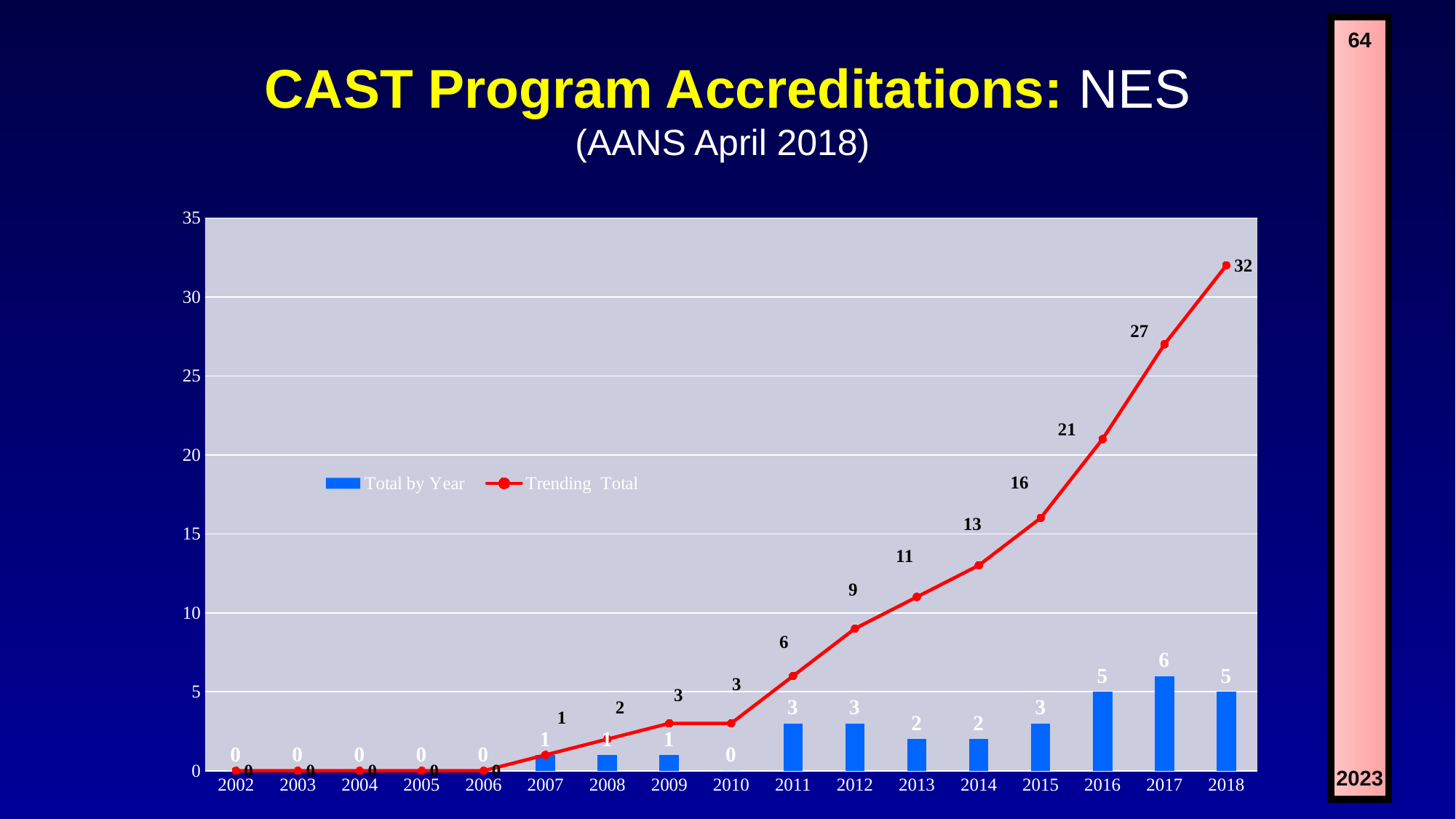

64

2023
# CAST Program Accreditations: NES (AANS April 2018)

### Chart

| Category | Total by Year | Trending  Total |
|---|---|---|
| 2002 | 0.0 | 0.0 |
| 2003 | 0.0 | 0.0 |
| 2004 | 0.0 | 0.0 |
| 2005 | 0.0 | 0.0 |
| 2006 | 0.0 | 0.0 |
| 2007 | 1.0 | 1.0 |
| 2008 | 1.0 | 2.0 |
| 2009 | 1.0 | 3.0 |
| 2010 | 0.0 | 3.0 |
| 2011 | 3.0 | 6.0 |
| 2012 | 3.0 | 9.0 |
| 2013 | 2.0 | 11.0 |
| 2014 | 2.0 | 13.0 |
| 2015 | 3.0 | 16.0 |
| 2016 | 5.0 | 21.0 |
| 2017 | 6.0 | 27.0 |
| 2018 | 5.0 | 32.0 |